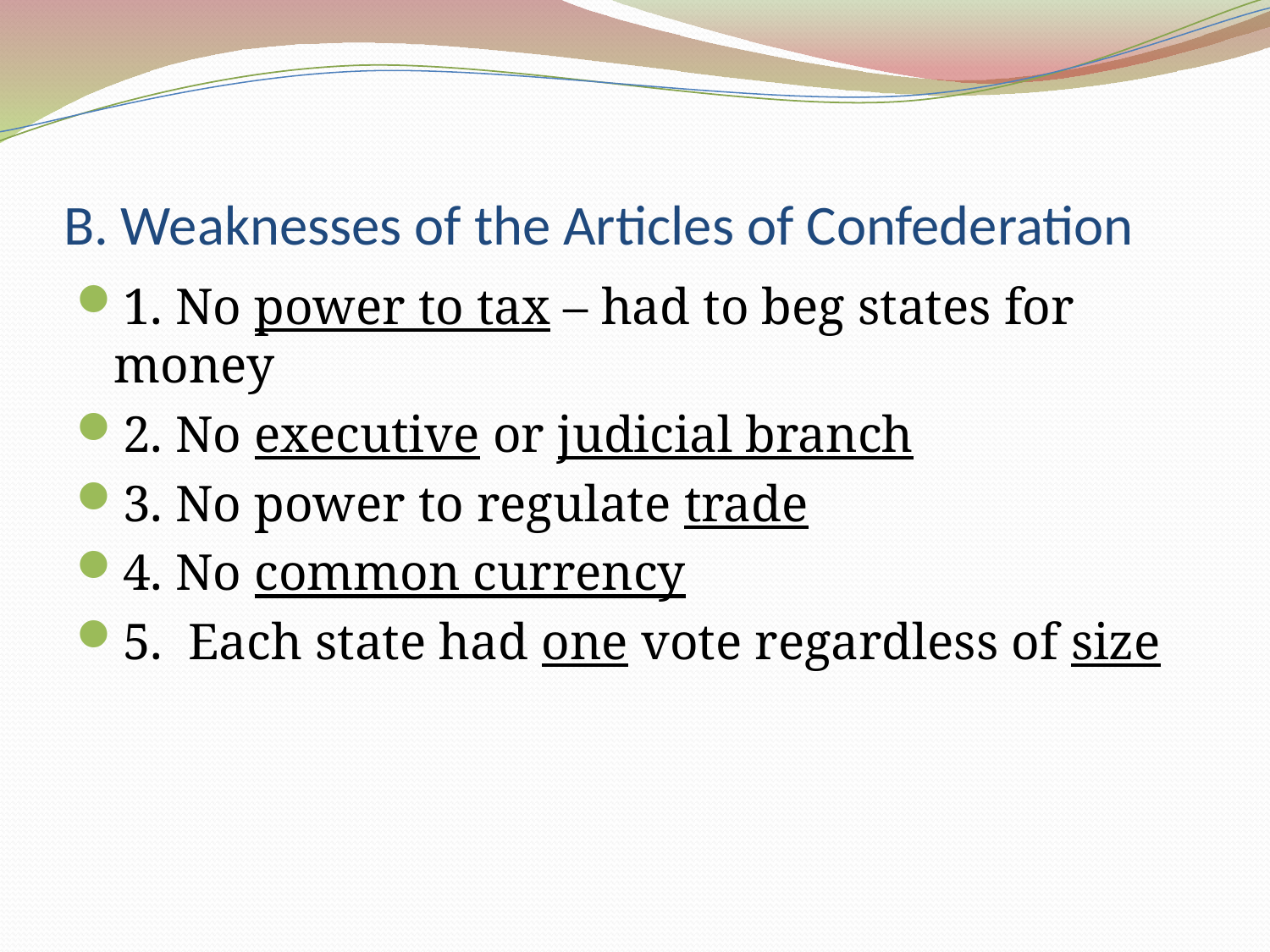

# B. Weaknesses of the Articles of Confederation
1. No power to tax – had to beg states for money
2. No executive or judicial branch
3. No power to regulate trade
4. No common currency
5.  Each state had one vote regardless of size